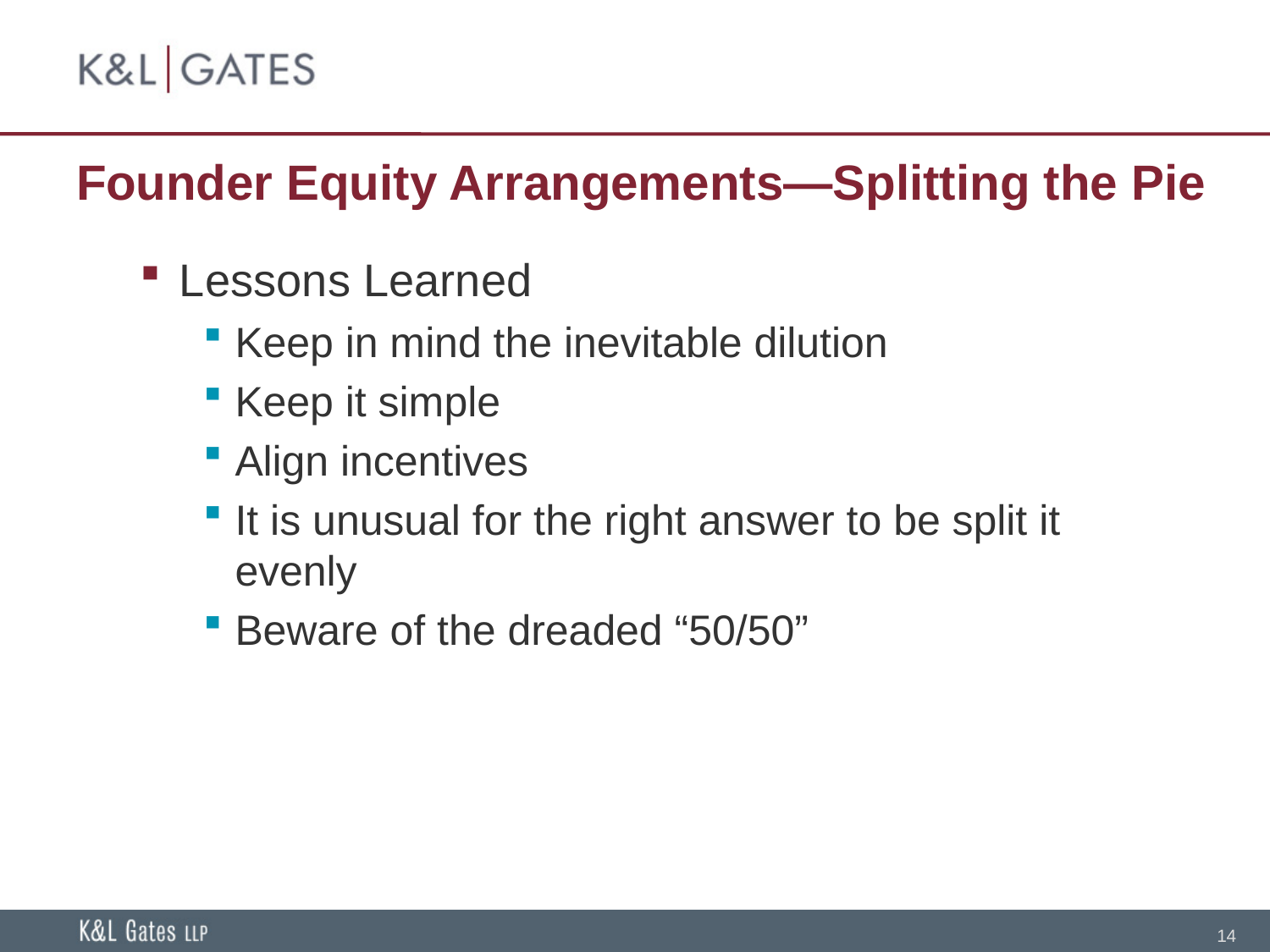

# Founder Equity Arrangements—Splitting the Pie
Lessons Learned
Keep in mind the inevitable dilution
Keep it simple
Align incentives
It is unusual for the right answer to be split it evenly
Beware of the dreaded “50/50”